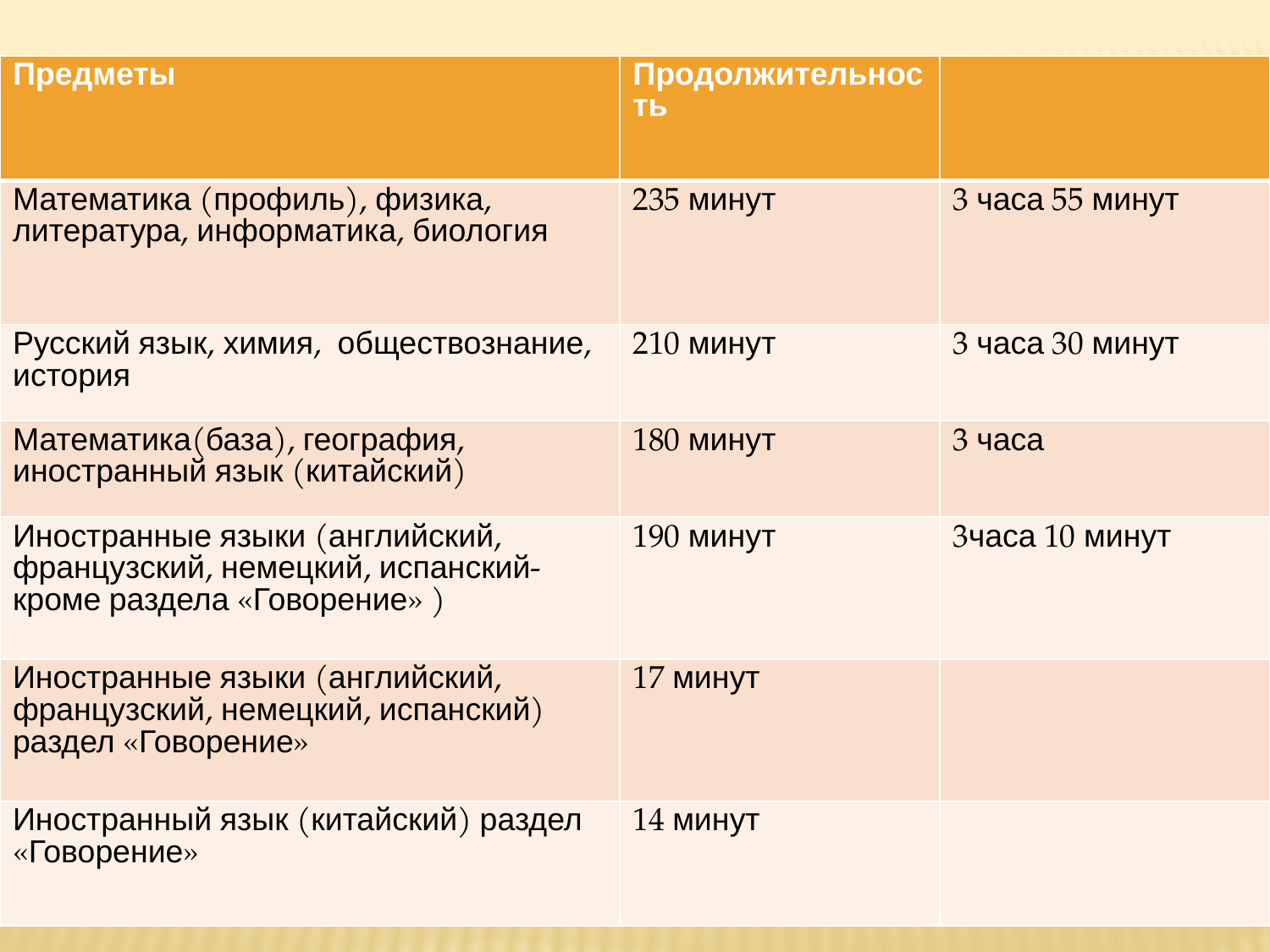

| Предметы | Продолжительность |  |
| --- | --- | --- |
| Математика (профиль), физика, литература, информатика, биология | 235 минут | 3 часа 55 минут |
| Русский язык, химия, обществознание, история | 210 минут | 3 часа 30 минут |
| Математика(база), география, иностранный язык (китайский) | 180 минут | 3 часа |
| Иностранные языки (английский, французский, немецкий, испанский- кроме раздела «Говорение» ) | 190 минут | 3часа 10 минут |
| Иностранные языки (английский, французский, немецкий, испанский) раздел «Говорение» | 17 минут |  |
| Иностранный язык (китайский) раздел «Говорение» | 14 минут |  |